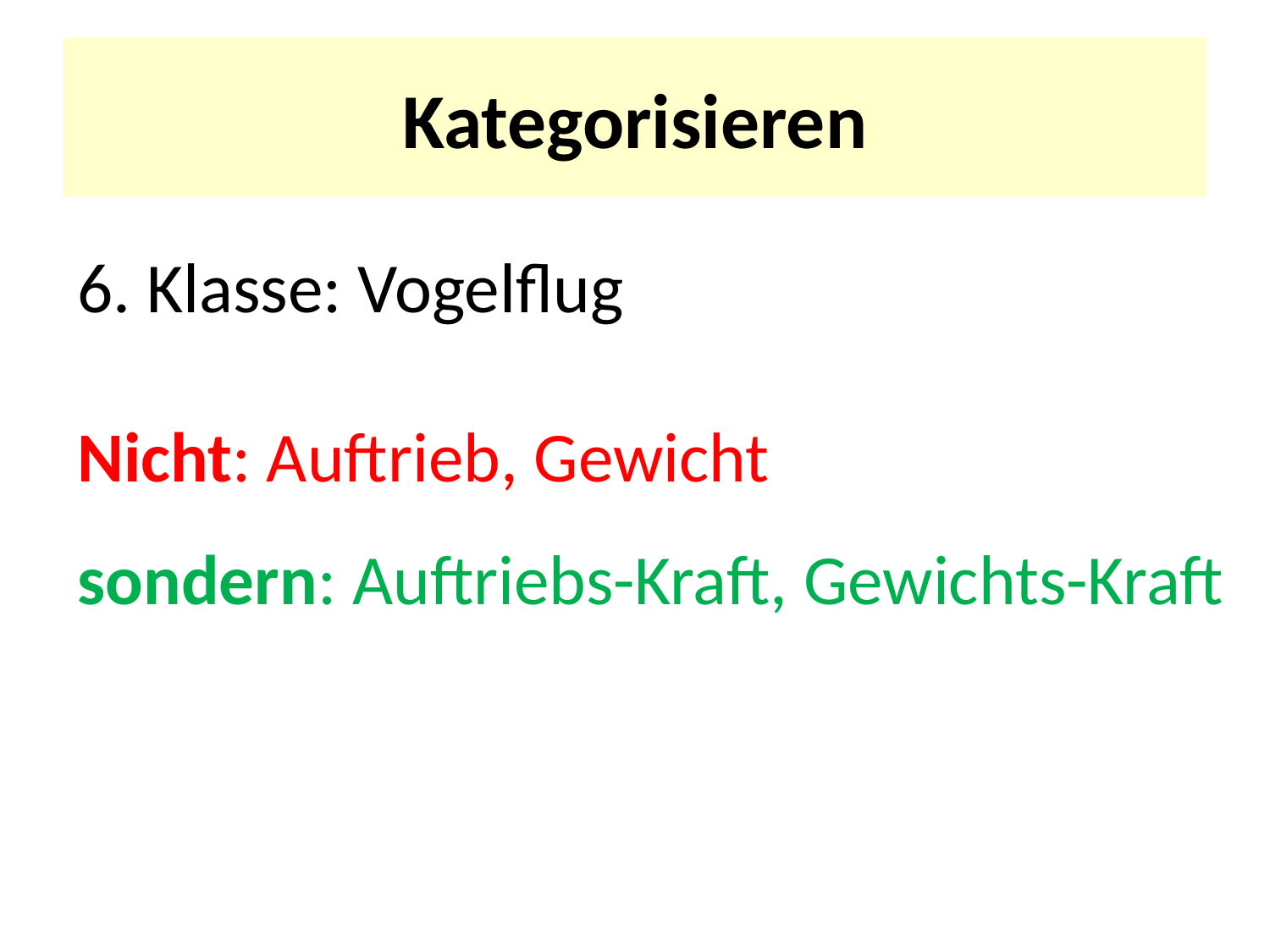

# Kategorisieren
6. Klasse: Vogelflug

Nicht: Auftrieb, Gewicht

sondern: Auftriebs-Kraft, Gewichts-Kraft